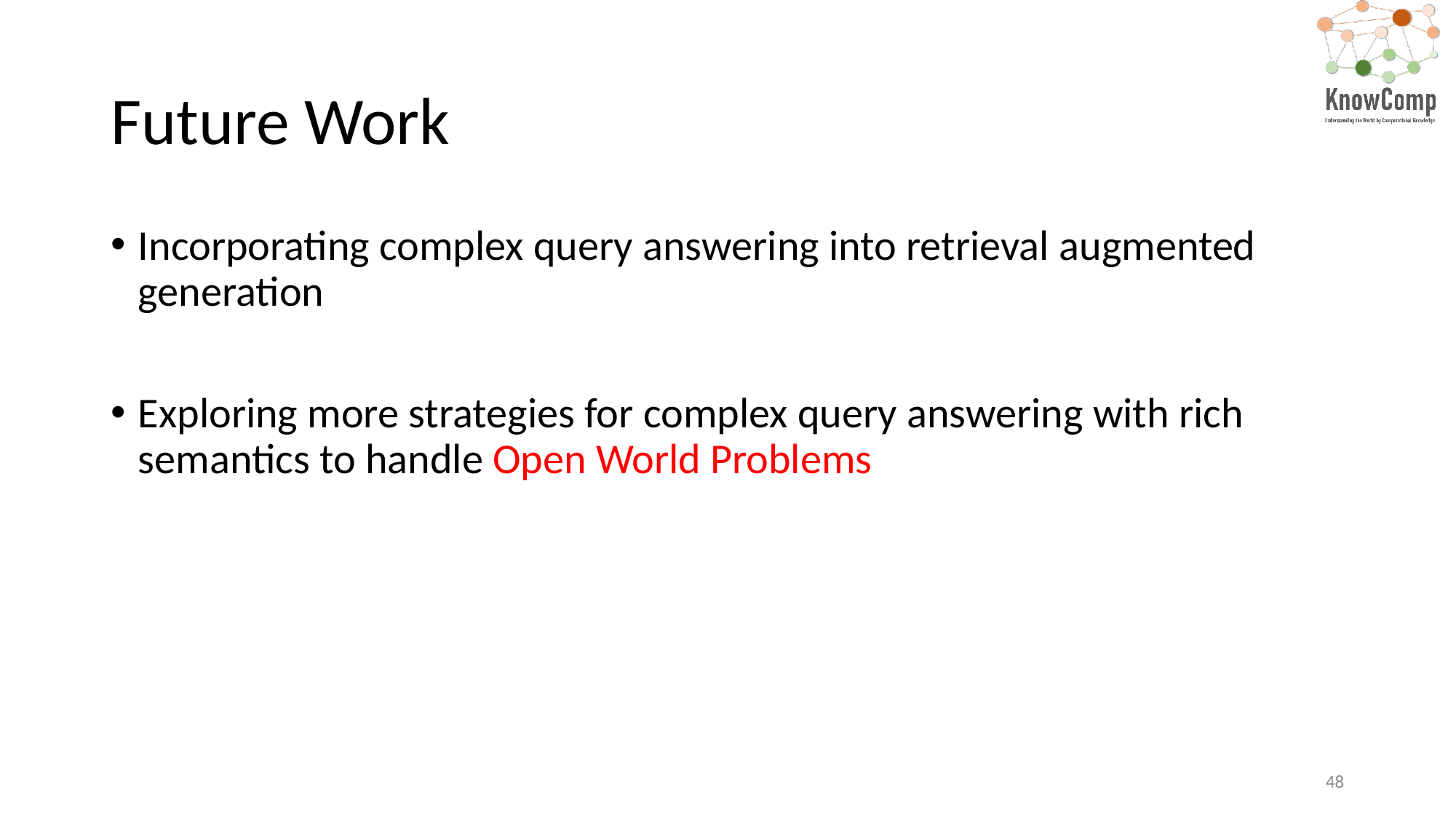

# Future Work
Incorporating complex query answering into retrieval augmented generation

Exploring more strategies for complex query answering with rich semantics to handle Open World Problems
48